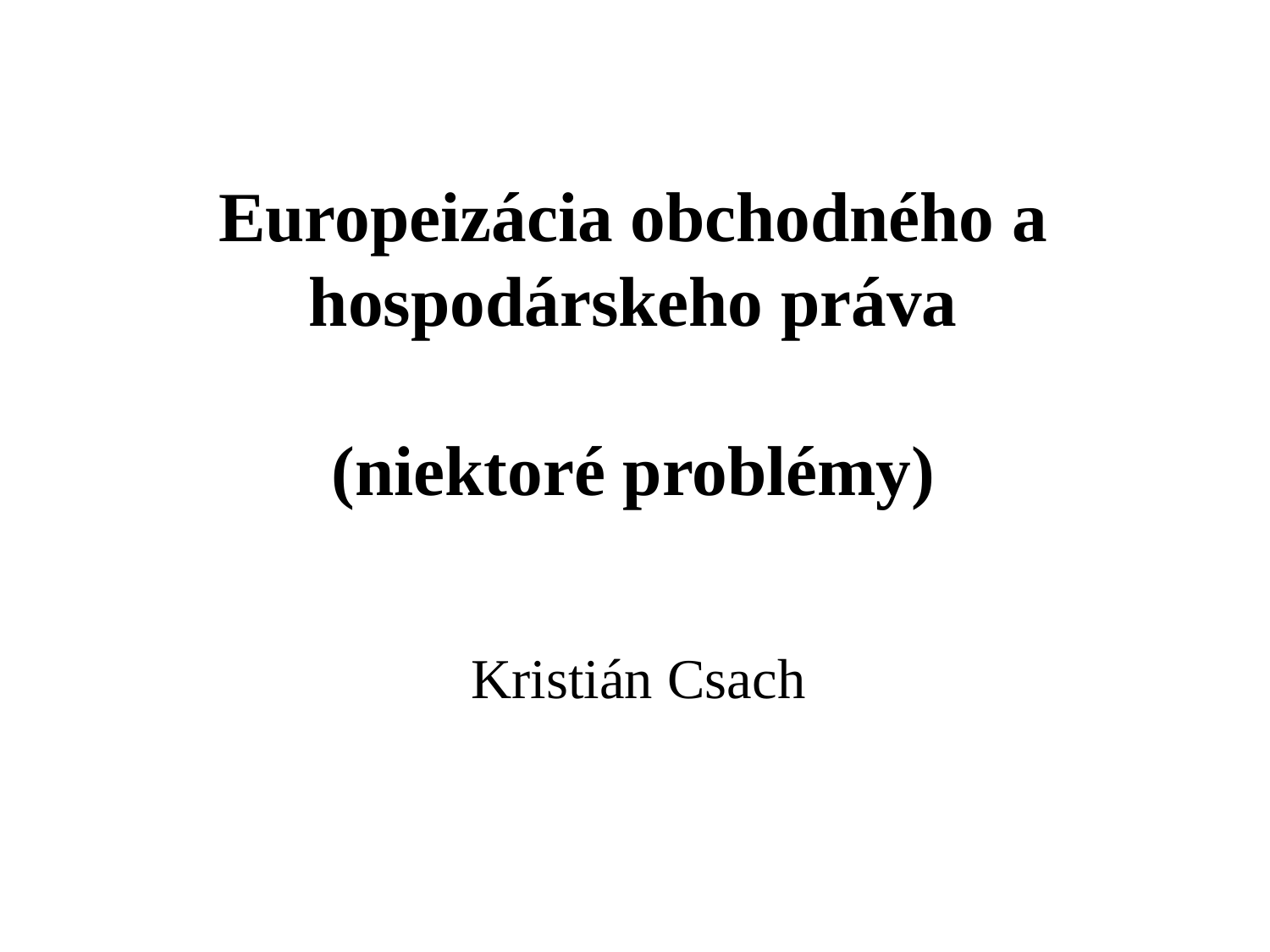

# Europeizácia obchodného a hospodárskeho práva (niektoré problémy)

Kristián Csach